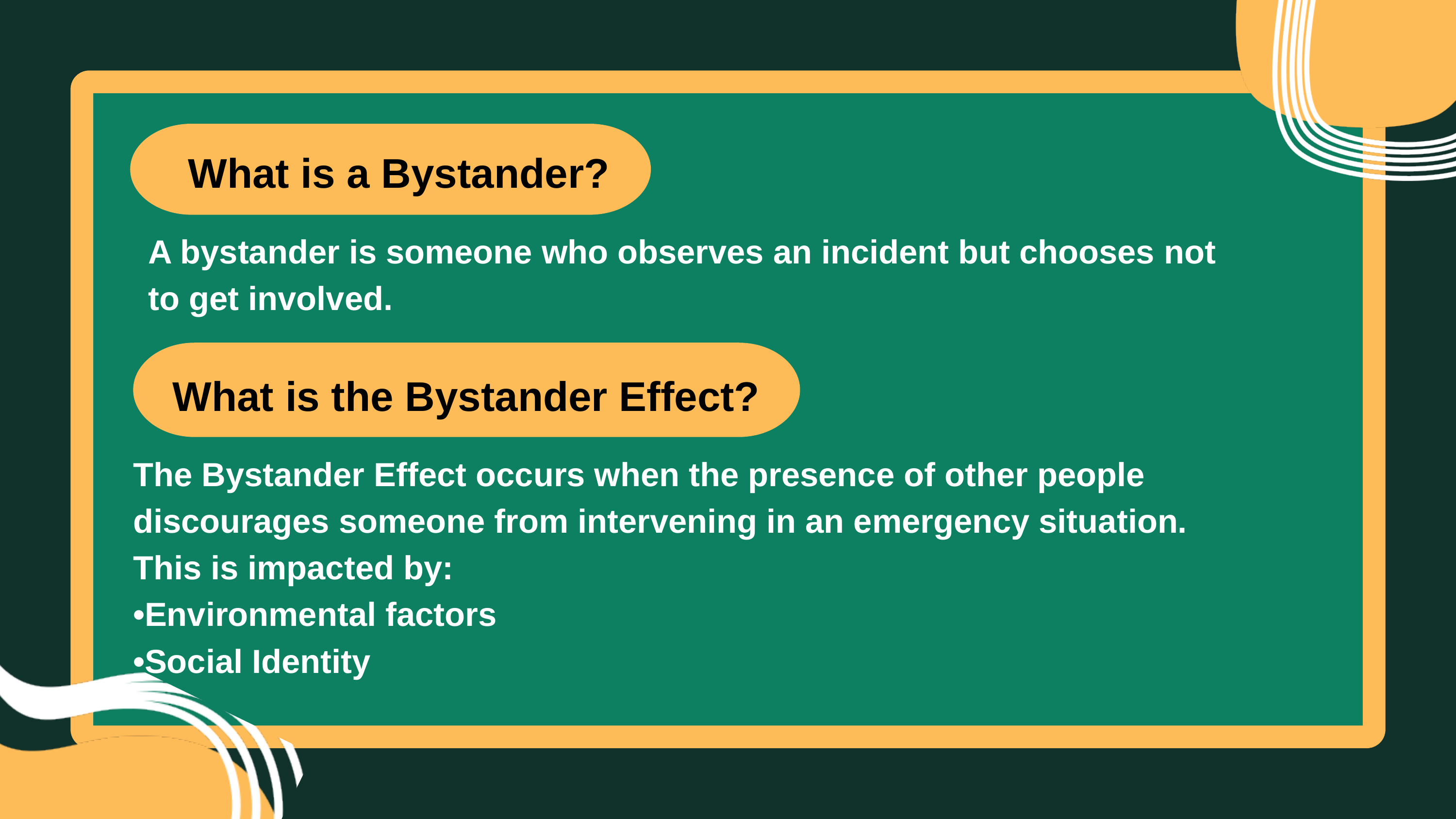

What is a Bystander?
A bystander is someone who observes an incident but chooses not to get involved.

What is the Bystander Effect?
The Bystander Effect occurs when the presence of other people discourages someone from intervening in an emergency situation. This is impacted by:
•Environmental factors
•Social Identity